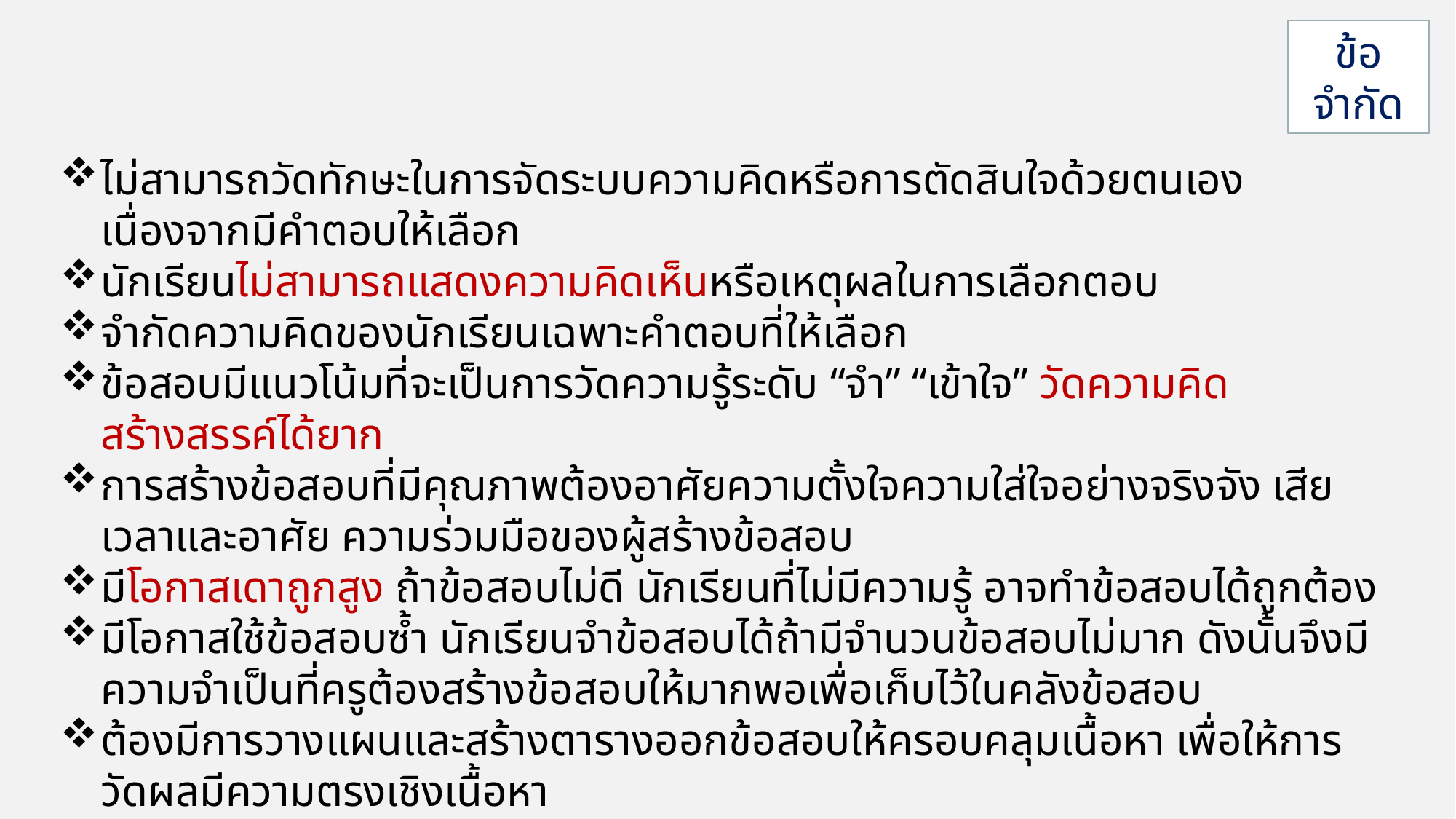

ข้อจำกัด
ไม่สามารถวัดทักษะในการจัดระบบความคิดหรือการตัดสินใจด้วยตนเอง เนื่องจากมีคำตอบให้เลือก
นักเรียนไม่สามารถแสดงความคิดเห็นหรือเหตุผลในการเลือกตอบ
จำกัดความคิดของนักเรียนเฉพาะคำตอบที่ให้เลือก
ข้อสอบมีแนวโน้มที่จะเป็นการวัดความรู้ระดับ “จำ” “เข้าใจ” วัดความคิดสร้างสรรค์ได้ยาก
การสร้างข้อสอบที่มีคุณภาพต้องอาศัยความตั้งใจความใส่ใจอย่างจริงจัง เสียเวลาและอาศัย ความร่วมมือของผู้สร้างข้อสอบ
มีโอกาสเดาถูกสูง ถ้าข้อสอบไม่ดี นักเรียนที่ไม่มีความรู้ อาจทำข้อสอบได้ถูกต้อง
มีโอกาสใช้ข้อสอบซ้ำ นักเรียนจำข้อสอบได้ถ้ามีจำนวนข้อสอบไม่มาก ดังนั้นจึงมีความจำเป็นที่ครูต้องสร้างข้อสอบให้มากพอเพื่อเก็บไว้ในคลังข้อสอบ
ต้องมีการวางแผนและสร้างตารางออกข้อสอบให้ครอบคลุมเนื้อหา เพื่อให้การวัดผลมีความตรงเชิงเนื้อหา